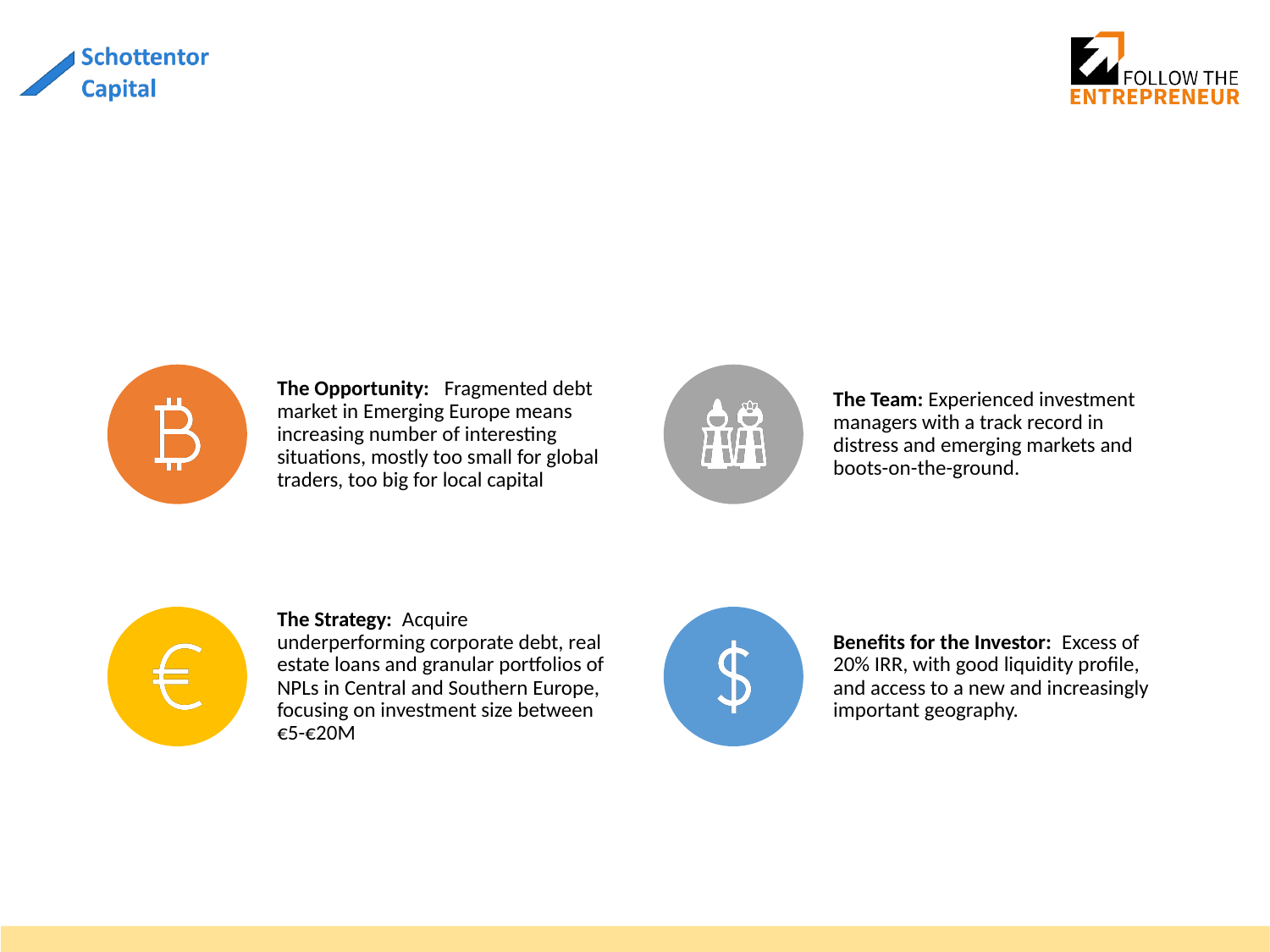

The Opportunity:   Fragmented debt market in Emerging Europe means increasing number of interesting situations, mostly too small for global traders, too big for local capital
The Team: Experienced investment managers with a track record in distress and emerging markets and boots-on-the-ground.
The Strategy:  Acquire underperforming corporate debt, real estate loans and granular portfolios of NPLs in Central and Southern Europe, focusing on investment size between €5-€20M
Benefits for the Investor:  Excess of 20% IRR, with good liquidity profile, and access to a new and increasingly important geography.